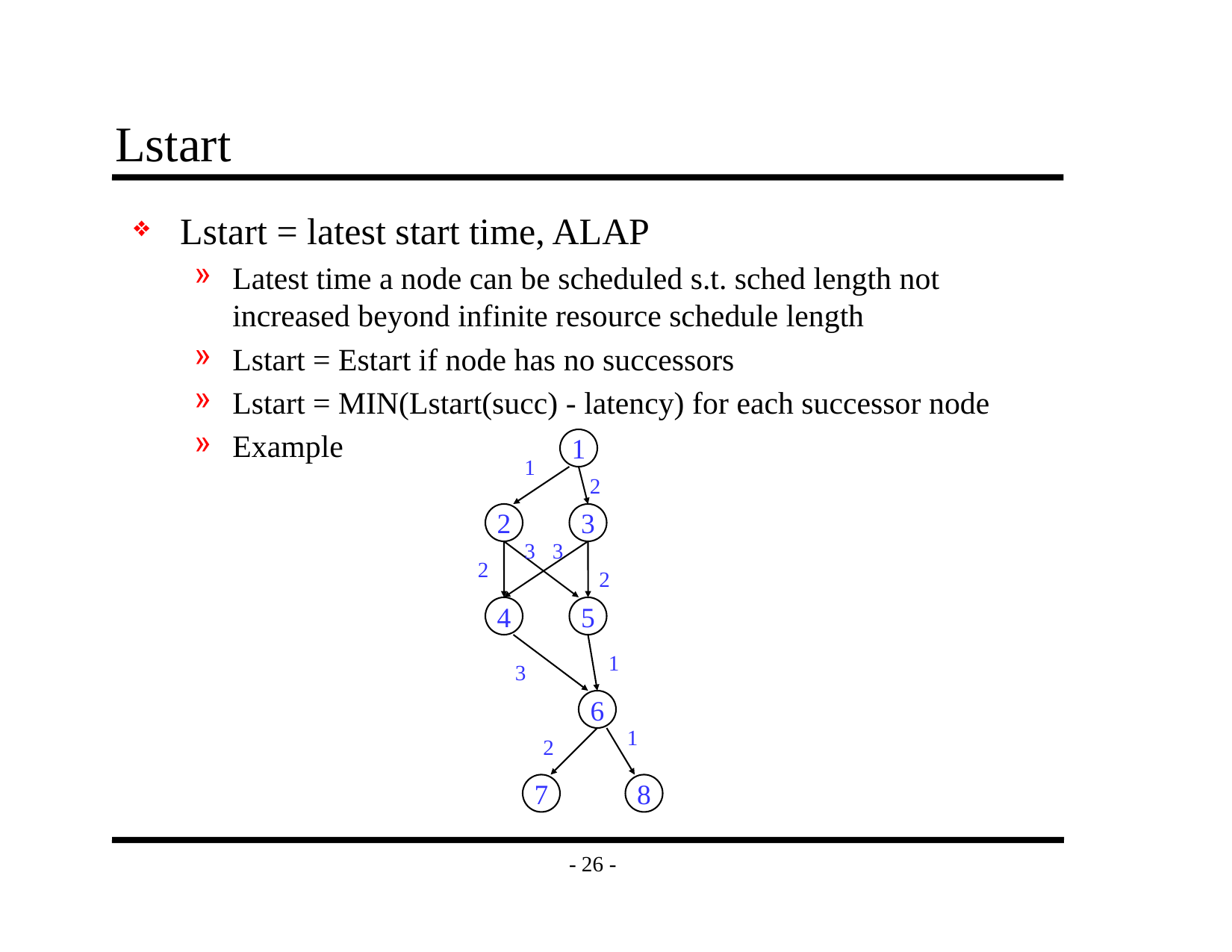

# Lstart
Lstart = latest start time, ALAP
Latest time a node can be scheduled s.t. sched length not increased beyond infinite resource schedule length
Lstart = Estart if node has no successors
Lstart = MIN(Lstart(succ) - latency) for each successor node
Example
1
1
2

2
3
3
3

2
2
4
5

1
3
6
1
2

7
8